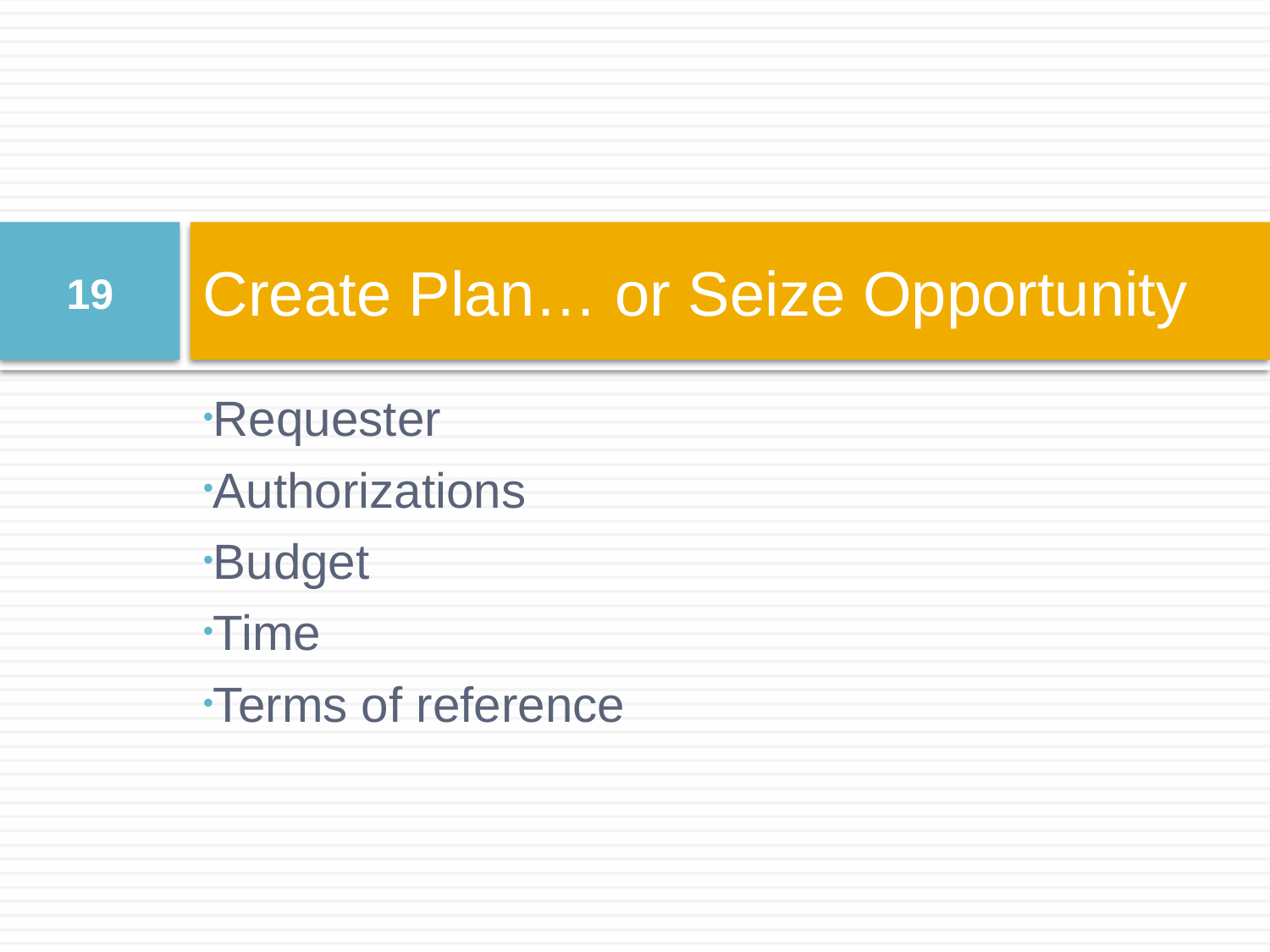

# Create Plan… or Seize Opportunity
19
Requester
Authorizations
Budget
Time
Terms of reference